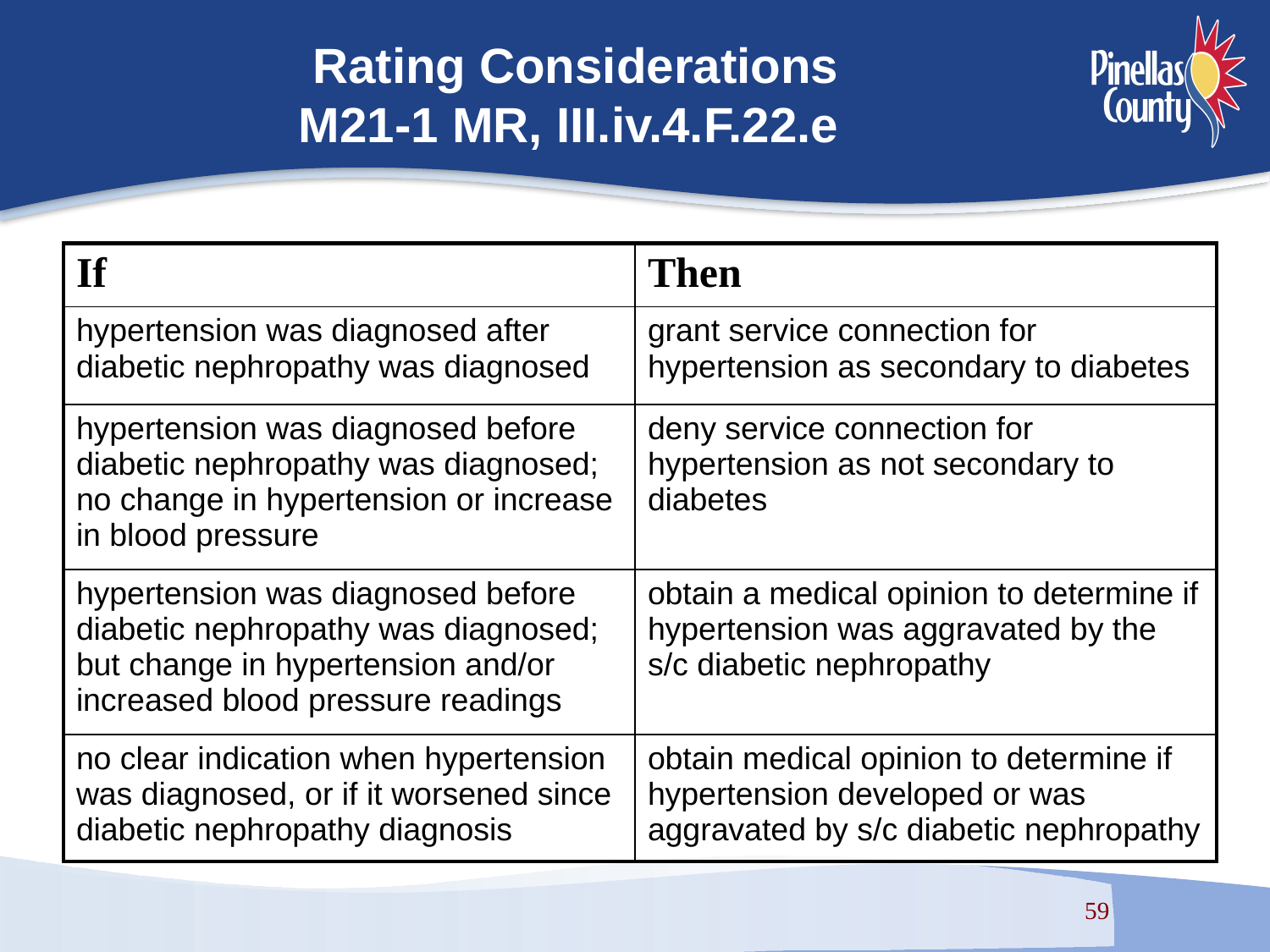

# Rating Considerations M21-1 MR, III.iv.4.F.22.e

| If | Then |
| --- | --- |
| hypertension was diagnosed after diabetic nephropathy was diagnosed | grant service connection for hypertension as secondary to diabetes |
| hypertension was diagnosed before diabetic nephropathy was diagnosed; no change in hypertension or increase in blood pressure | deny service connection for hypertension as not secondary to diabetes |
| hypertension was diagnosed before diabetic nephropathy was diagnosed; but change in hypertension and/or increased blood pressure readings | obtain a medical opinion to determine if hypertension was aggravated by the s/c diabetic nephropathy |
| no clear indication when hypertension was diagnosed, or if it worsened since diabetic nephropathy diagnosis | obtain medical opinion to determine if hypertension developed or was aggravated by s/c diabetic nephropathy |

59